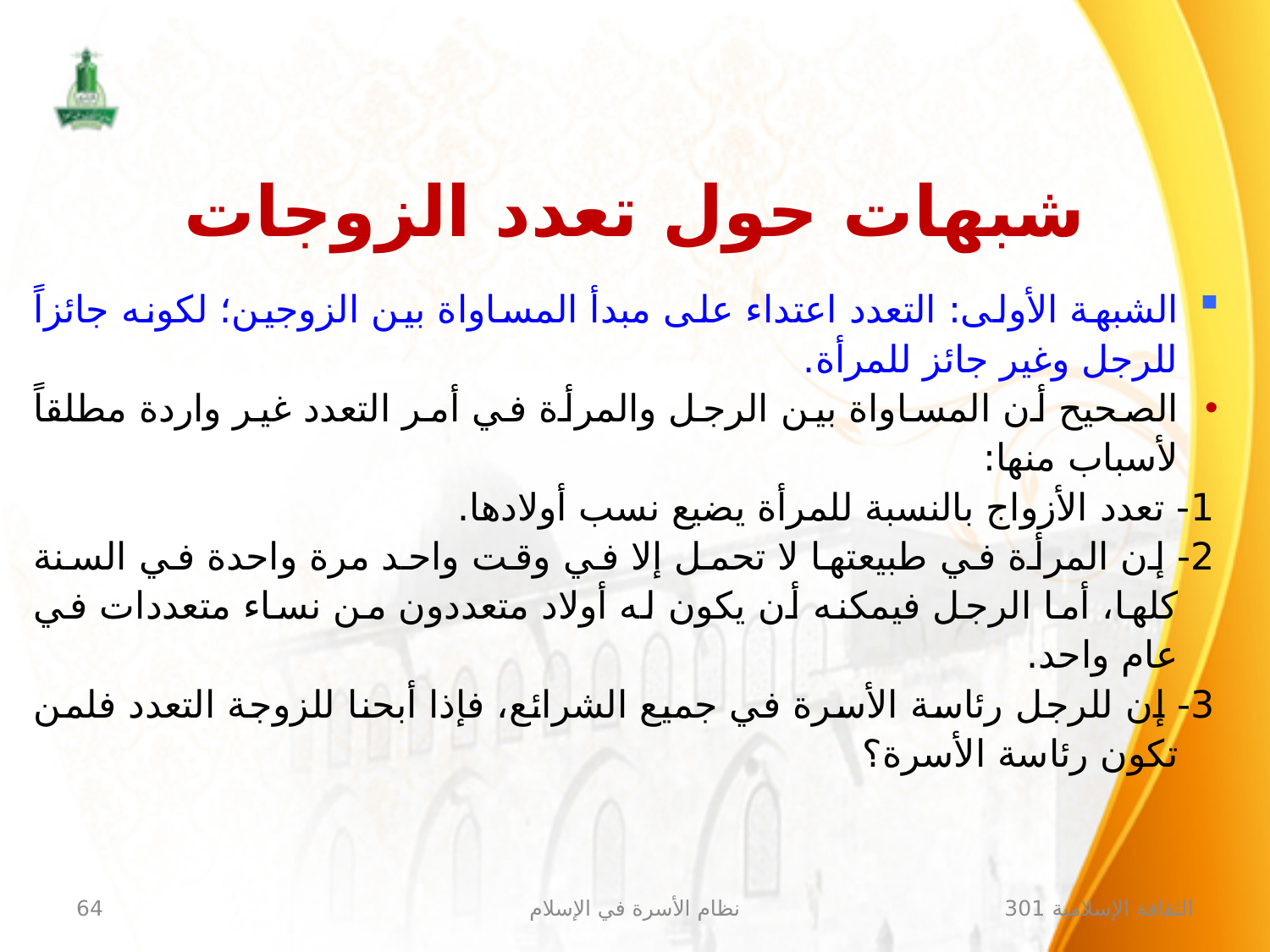

شبهات حول تعدد الزوجات
الشبهة الأولى: التعدد اعتداء على مبدأ المساواة بين الزوجين؛ لكونه جائزاً للرجل وغير جائز للمرأة.
الصحيح أن المساواة بين الرجل والمرأة في أمر التعدد غير واردة مطلقاً لأسباب منها:
1- تعدد الأزواج بالنسبة للمرأة يضيع نسب أولادها.
2- إن المرأة في طبيعتها لا تحمل إلا في وقت واحد مرة واحدة في السنة كلها، أما الرجل فيمكنه أن يكون له أولاد متعددون من نساء متعددات في عام واحد.
3- إن للرجل رئاسة الأسرة في جميع الشرائع، فإذا أبحنا للزوجة التعدد فلمن تكون رئاسة الأسرة؟
64
نظام الأسرة في الإسلام
الثقافة الإسلامية 301